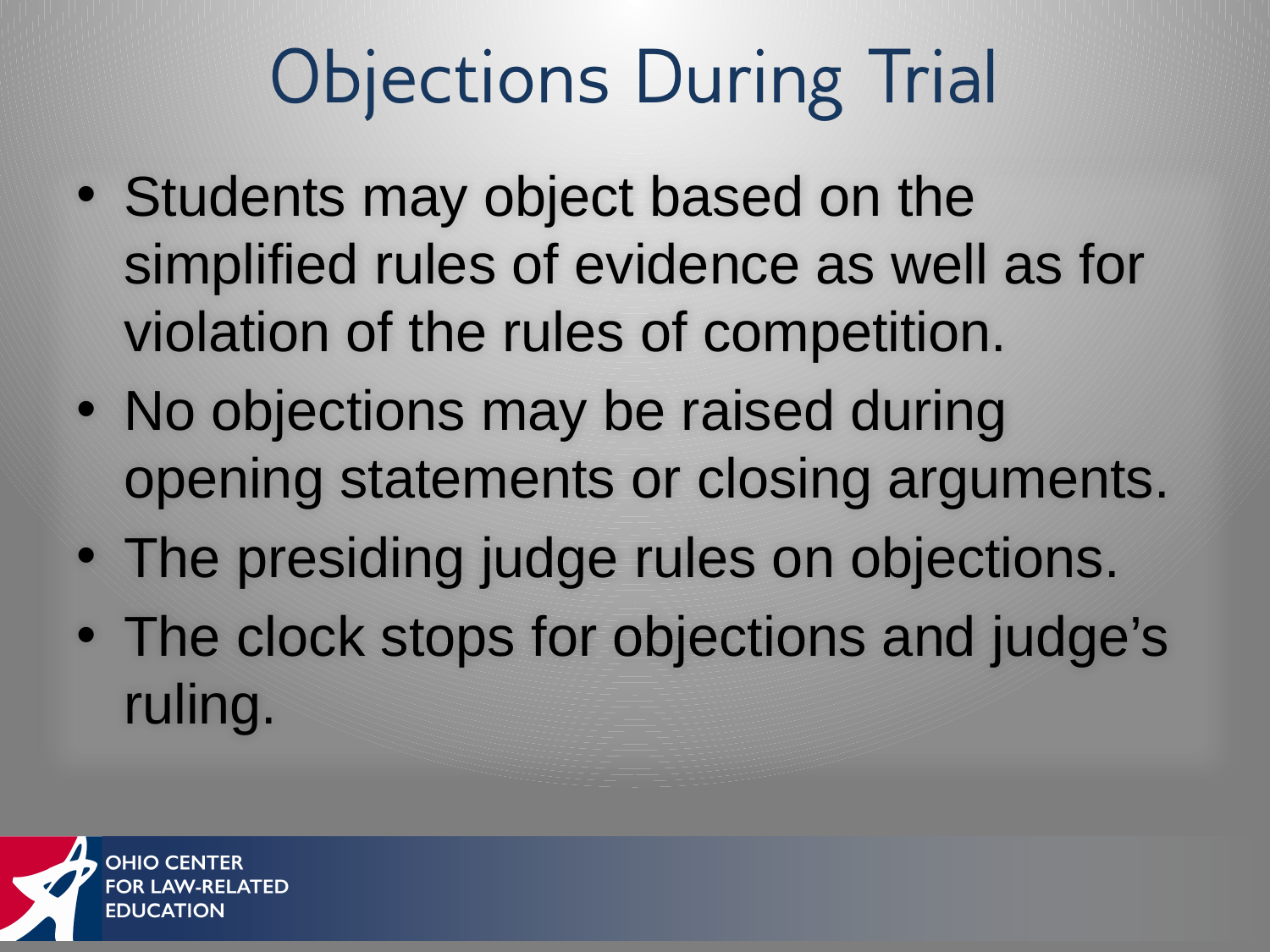

# Objections During Trial
Students may object based on the simplified rules of evidence as well as for violation of the rules of competition.
No objections may be raised during opening statements or closing arguments.
The presiding judge rules on objections.
The clock stops for objections and judge’s ruling.